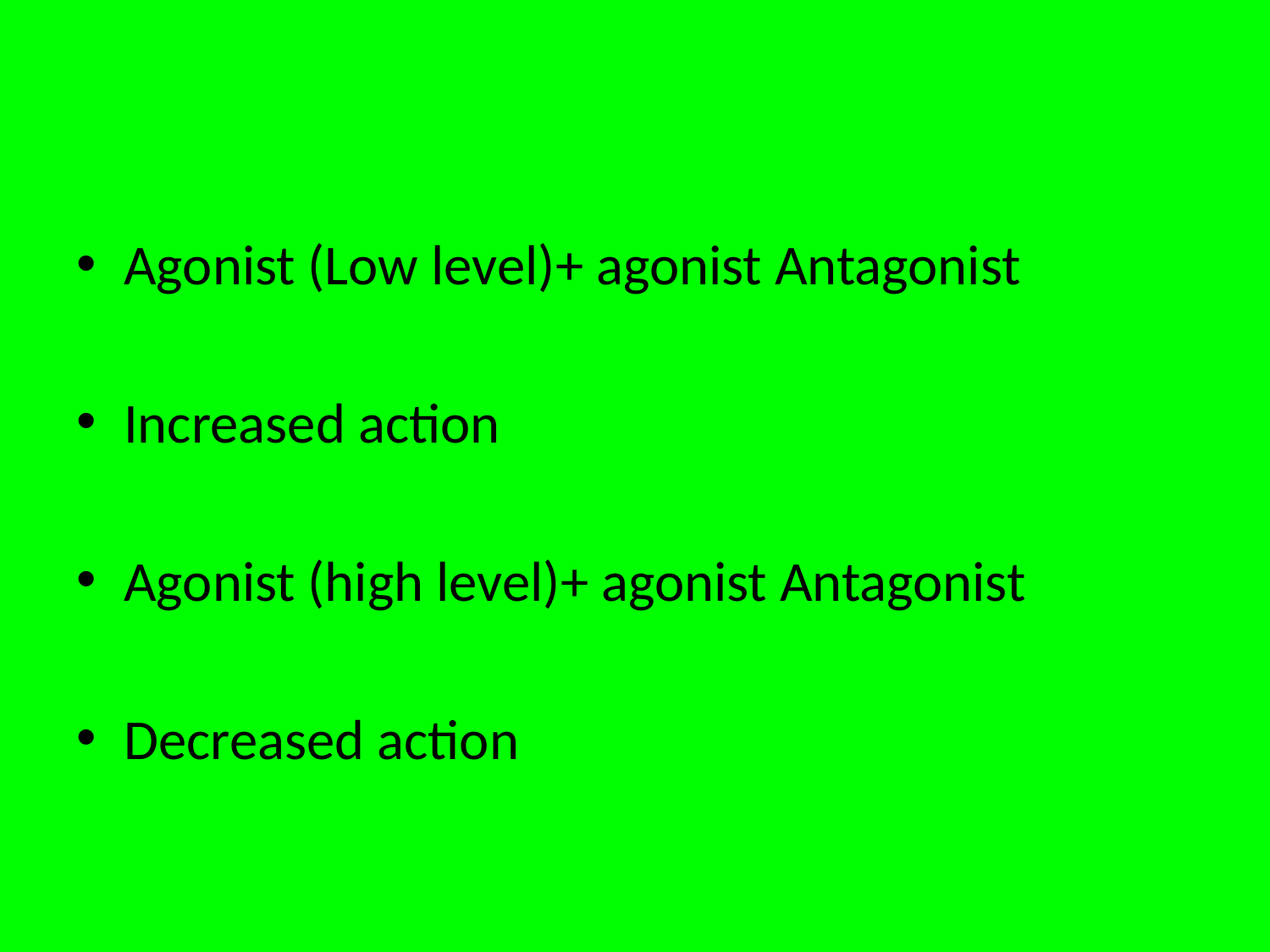

#
Agonist (Low level)+ agonist Antagonist

Increased action

Agonist (high level)+ agonist Antagonist

Decreased action